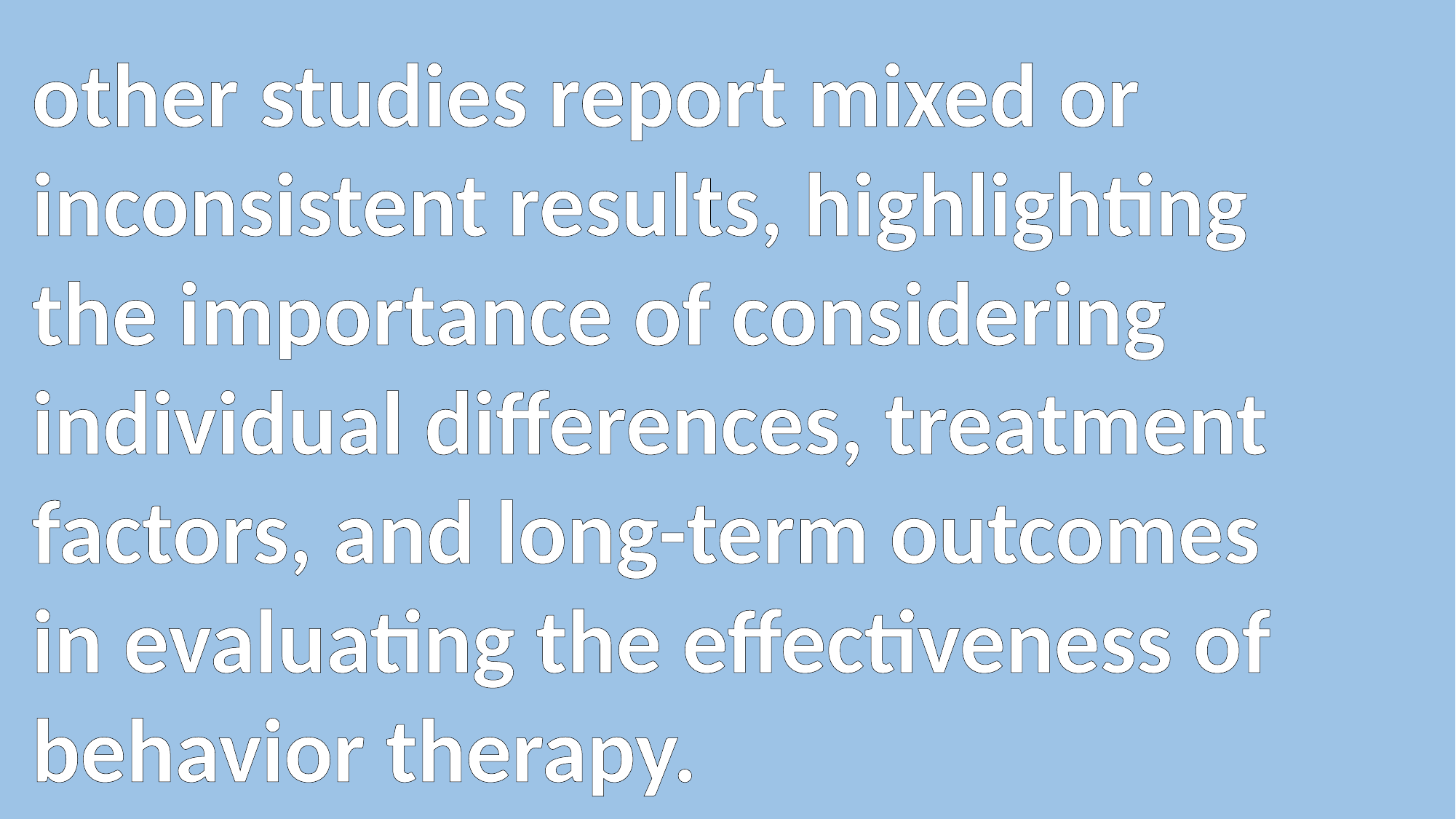

other studies report mixed or
inconsistent results, highlighting
the importance of considering
individual differences, treatment
factors, and long-term outcomes
in evaluating the effectiveness of
behavior therapy.